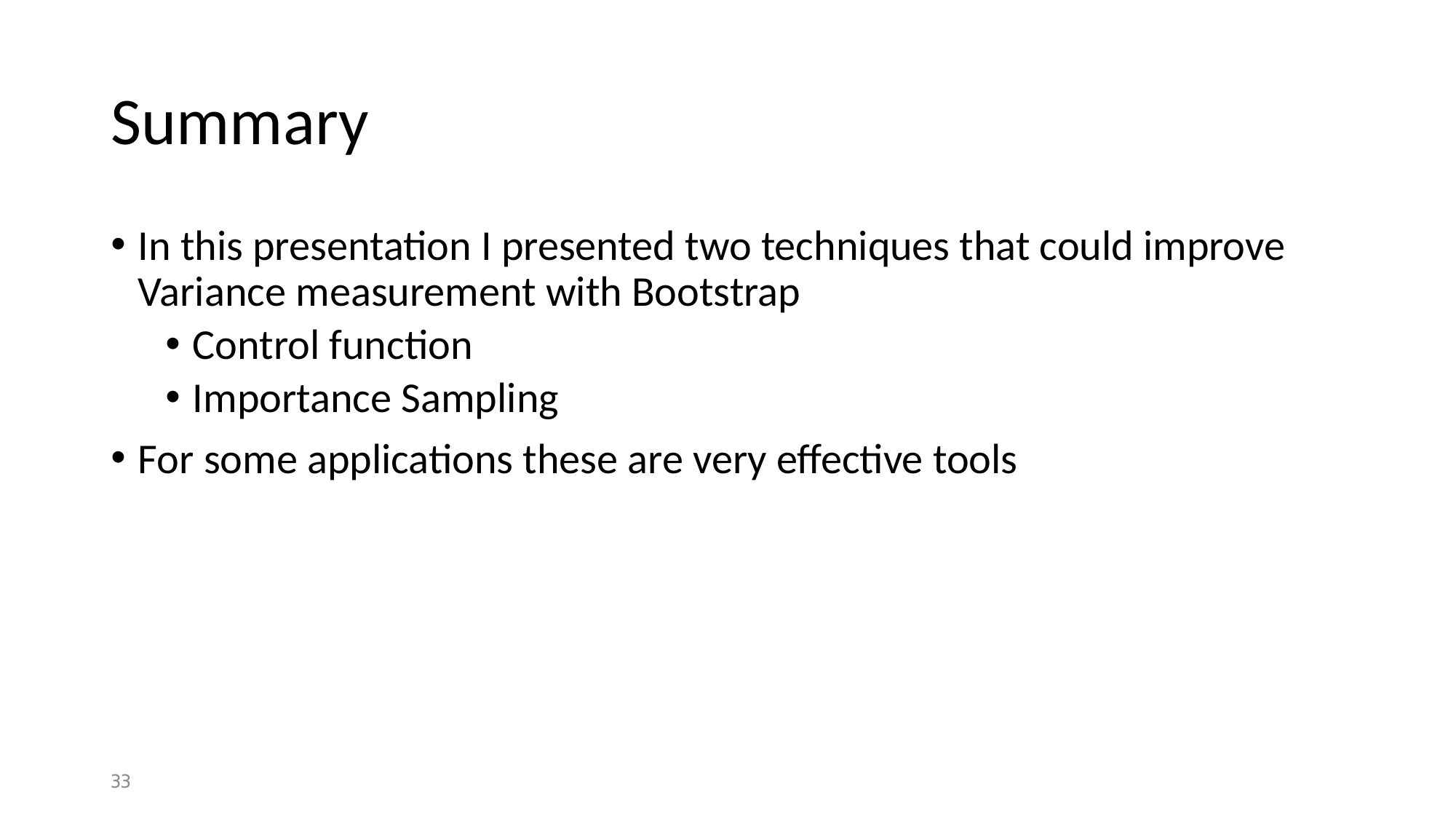

# Summary
In this presentation I presented two techniques that could improve Variance measurement with Bootstrap
Control function
Importance Sampling
For some applications these are very effective tools
33